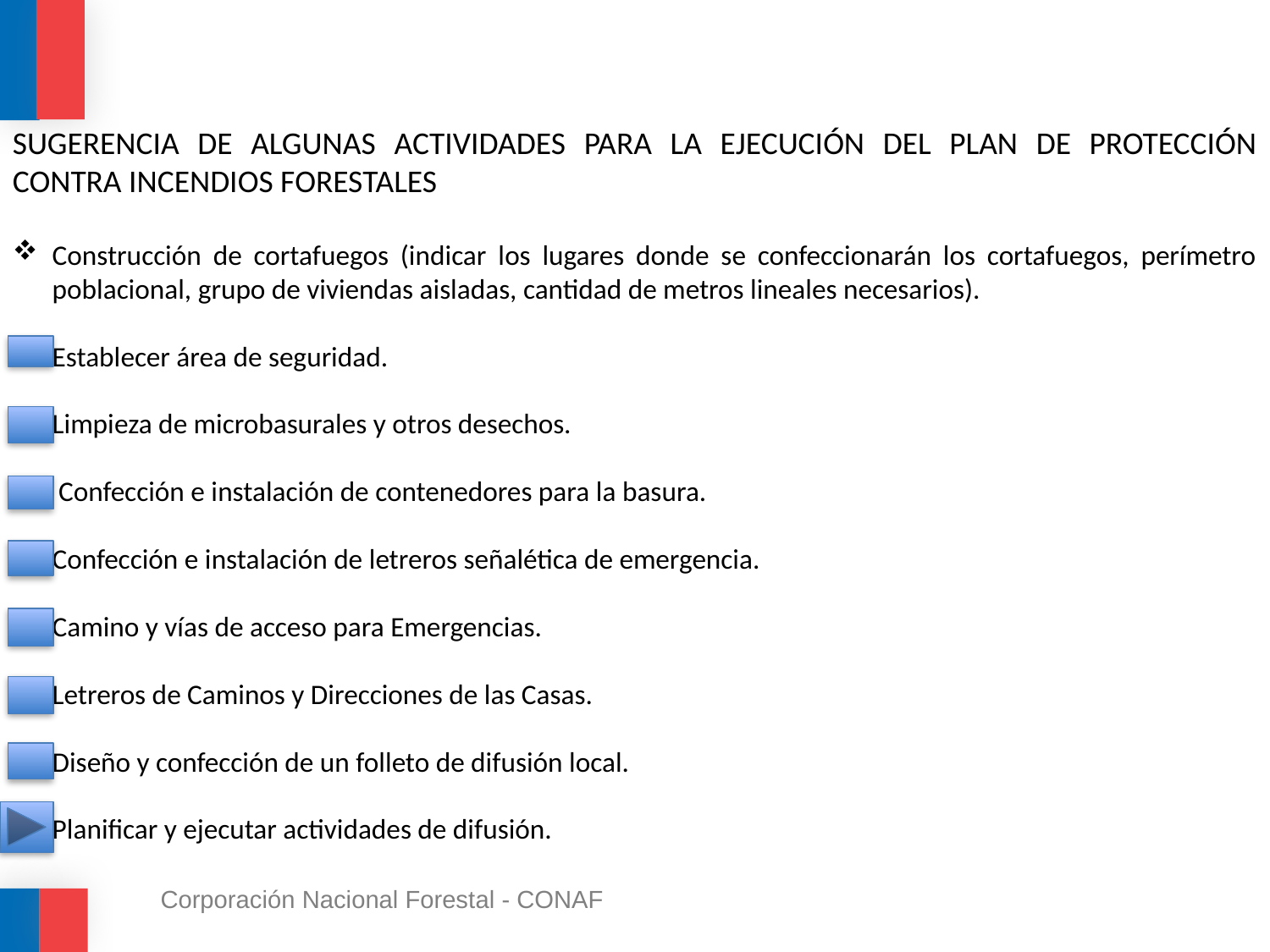

SUGERENCIA DE ALGUNAS ACTIVIDADES PARA LA EJECUCIÓN DEL PLAN DE PROTECCIÓN CONTRA INCENDIOS FORESTALES

Construcción de cortafuegos (indicar los lugares donde se confeccionarán los cortafuegos, perímetro poblacional, grupo de viviendas aisladas, cantidad de metros lineales necesarios).

Establecer área de seguridad.

Limpieza de microbasurales y otros desechos.

 Confección e instalación de contenedores para la basura.

Confección e instalación de letreros señalética de emergencia.

Camino y vías de acceso para Emergencias.

Letreros de Caminos y Direcciones de las Casas.

Diseño y confección de un folleto de difusión local.

Planificar y ejecutar actividades de difusión.